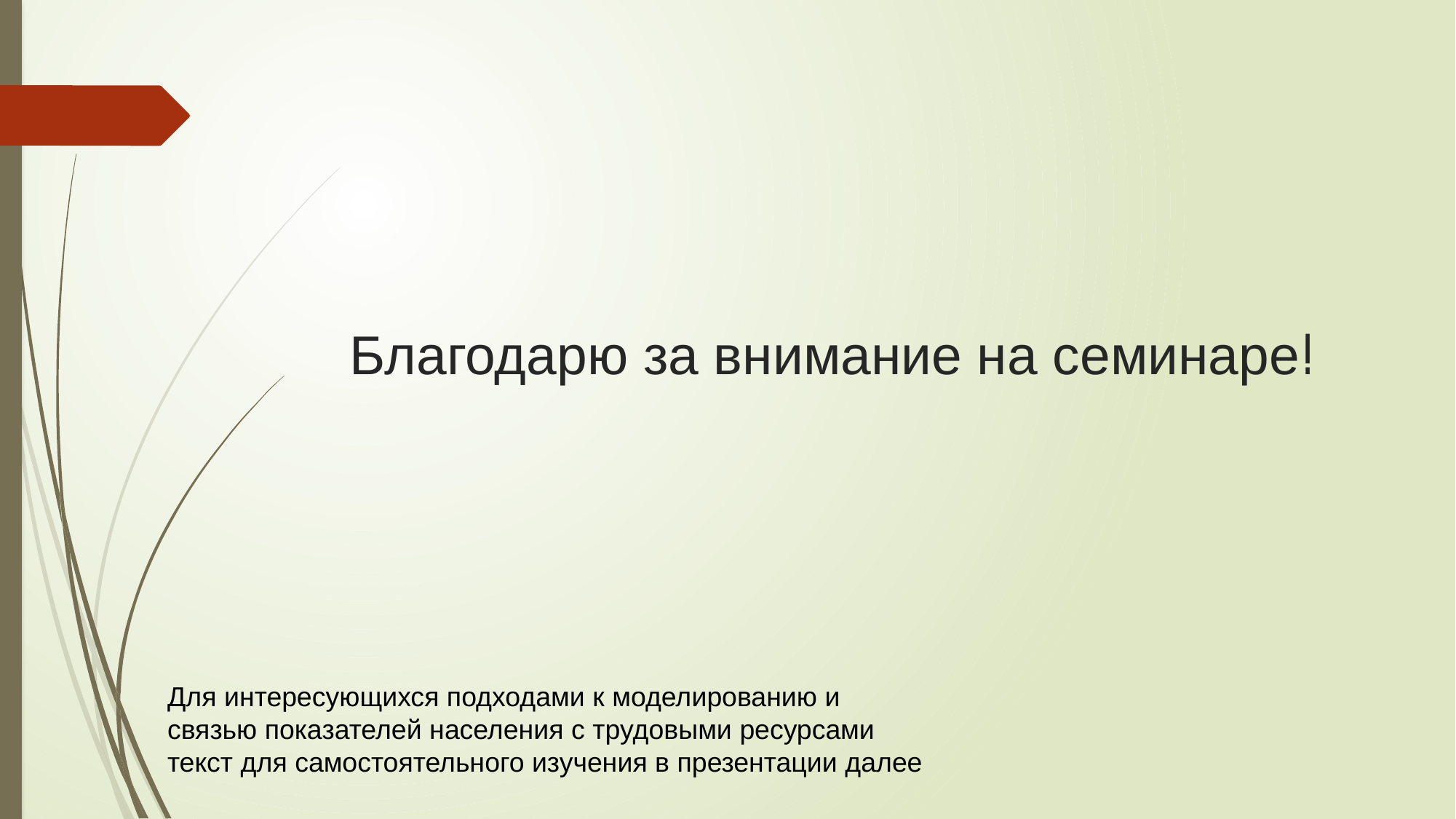

# Благодарю за внимание на семинаре!
Для интересующихся подходами к моделированию и
связью показателей населения с трудовыми ресурсами
текст для самостоятельного изучения в презентации далее